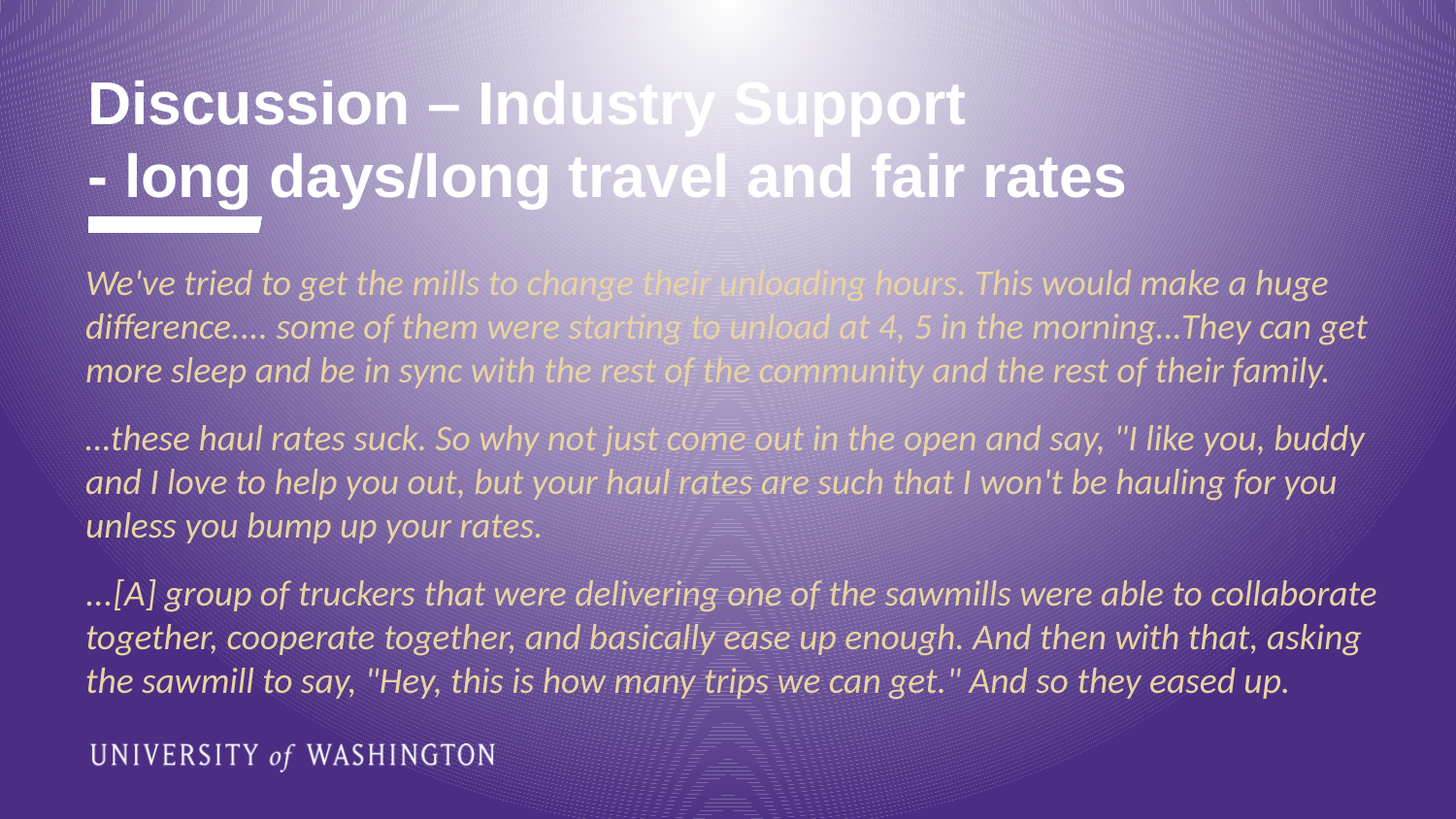

# Discussion – Industry Support - long days/long travel and fair rates
We've tried to get the mills to change their unloading hours. This would make a huge difference.... some of them were starting to unload at 4, 5 in the morning…They can get more sleep and be in sync with the rest of the community and the rest of their family.

…these haul rates suck. So why not just come out in the open and say, "I like you, buddy and I love to help you out, but your haul rates are such that I won't be hauling for you unless you bump up your rates.

...[A] group of truckers that were delivering one of the sawmills were able to collaborate together, cooperate together, and basically ease up enough. And then with that, asking the sawmill to say, "Hey, this is how many trips we can get." And so they eased up.